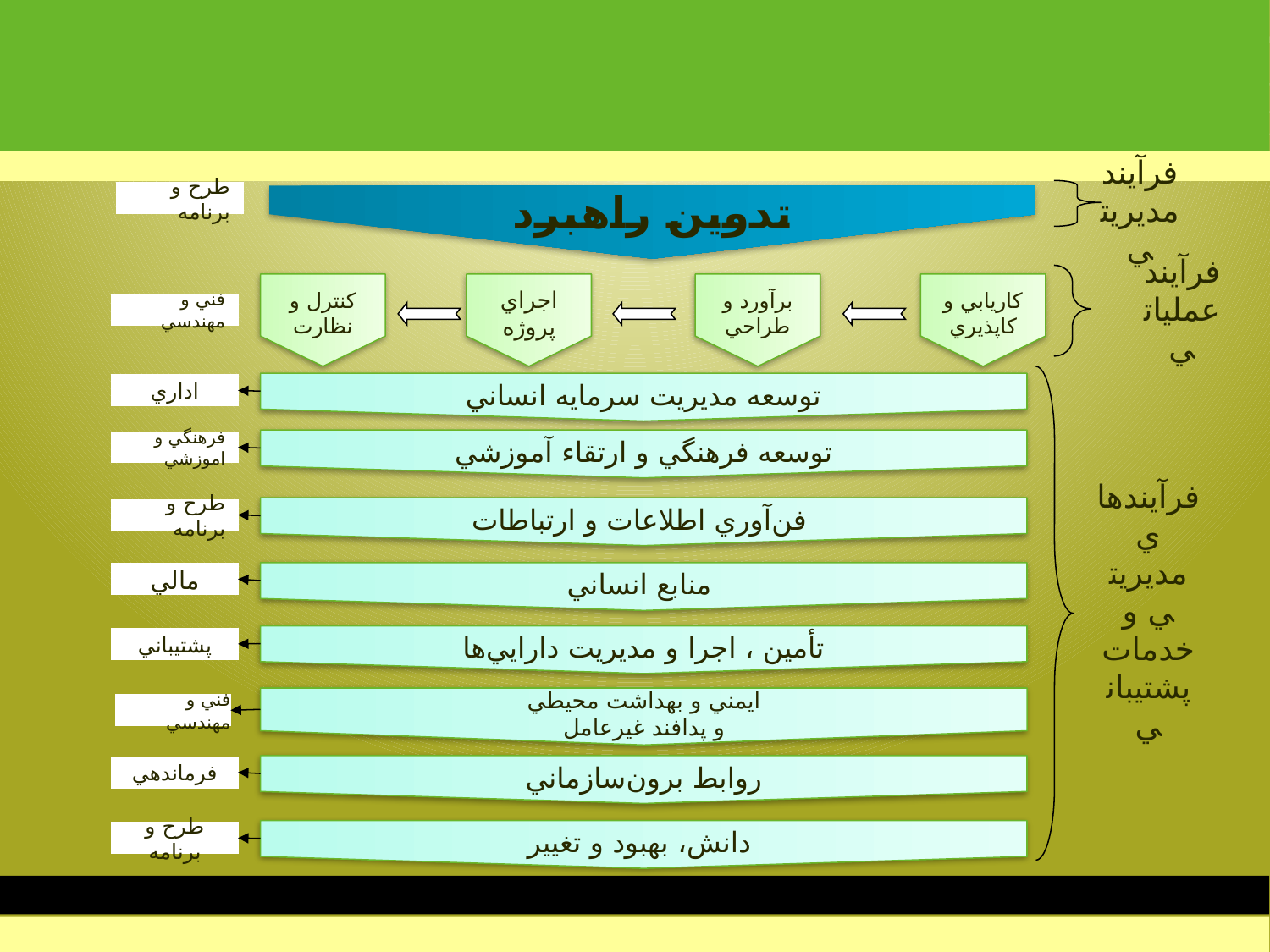

فرآيند مديريتي
تدوين راهبرد

توسعه مديريت سرمايه انساني
طرح و برنامه
توسعه فرهنگي و ارتقاء آموزشي

كنترل و نظارت
اجراي پروژه
برآورد و طراحي
كاريابي و كاپذيري
فني و مهندسي

 فن‌آوري اطلاعات و ارتباطات

 منابع انساني
اداري

فرهنگي و اموزشي
تأمين ، اجرا و مديريت دارايي‌ها

طرح و برنامه
ايمني و بهداشت محيطي
و پدافند غيرعامل

مالي
روابط برون‌سازماني

پشتيباني
 دانش،‌ بهبود و تغيير

فني و مهندسي

فرماندهي

طرح و برنامه

فرآيند عملياتي
فرآيندهاي مديريتي و خدمات پشتيباني